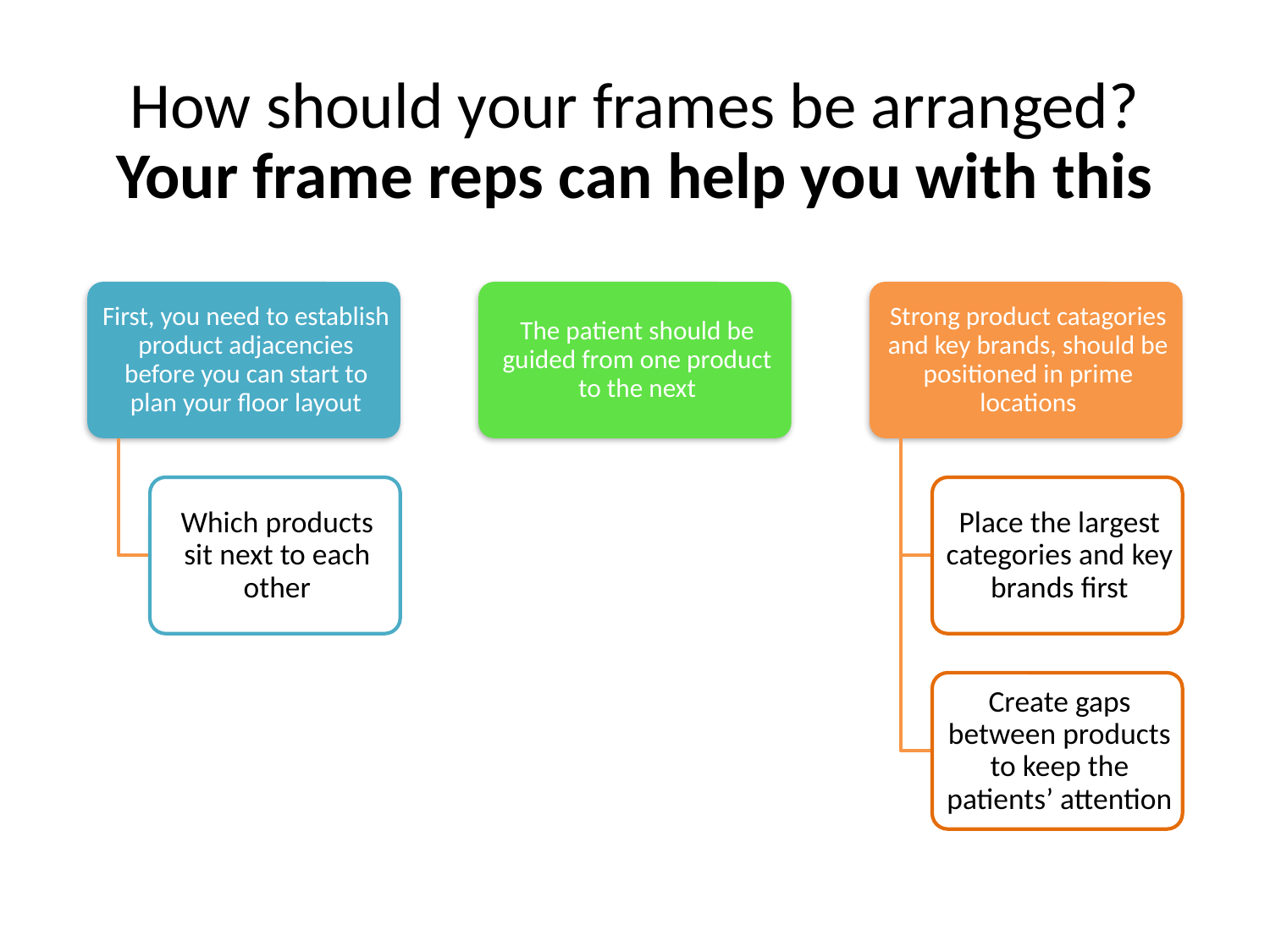

# How should your frames be arranged? Your frame reps can help you with this
First, you need to establish product adjacencies before you can start to plan your floor layout
Which products sit next to each other
The patient should be guided from one product to the next
Strong product catagories and key brands, should be positioned in prime locations
Place the largest categories and key brands first
Create gaps between products to keep the patients’ attention